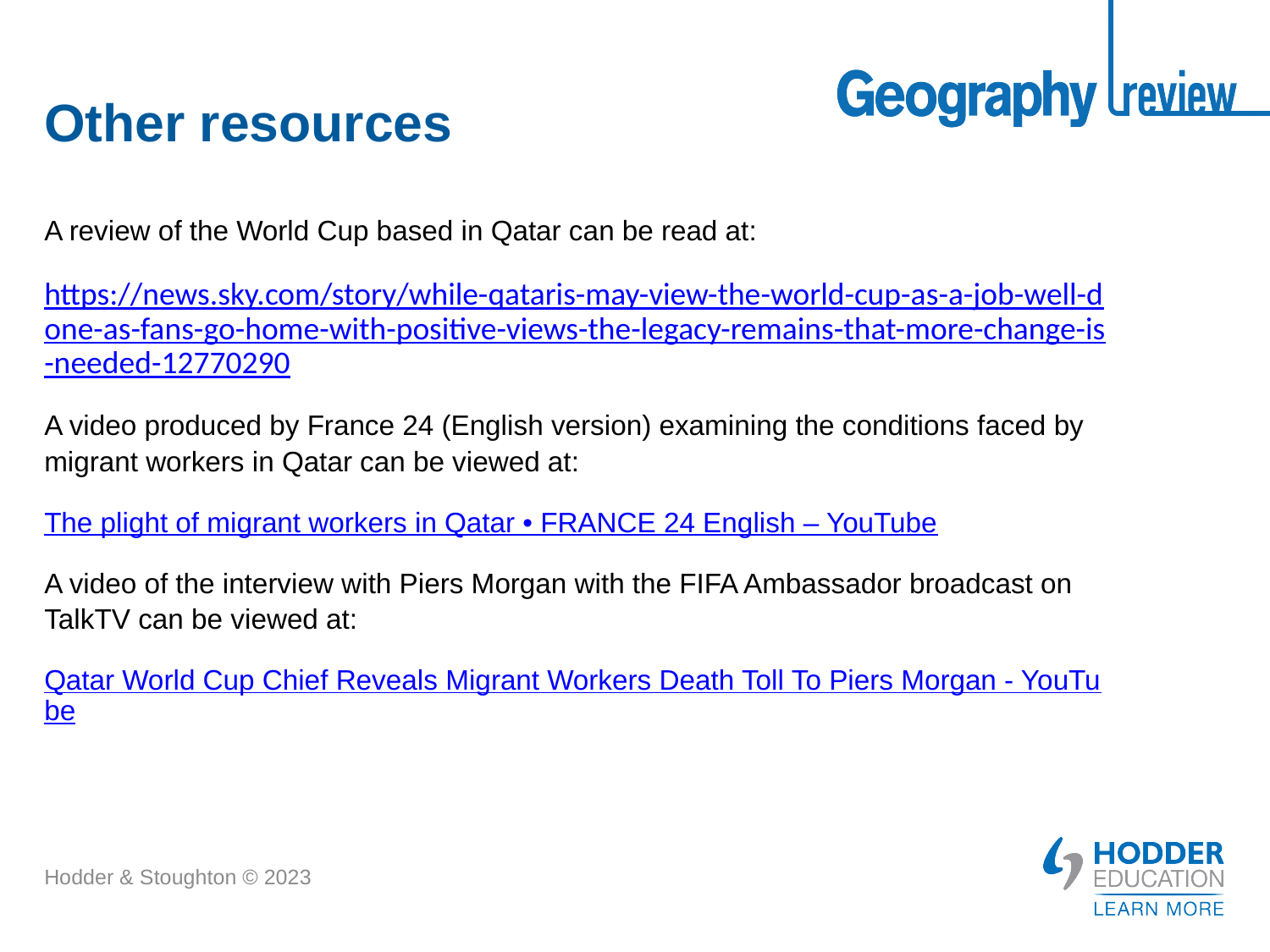

# Other resources
A review of the World Cup based in Qatar can be read at:
https://news.sky.com/story/while-qataris-may-view-the-world-cup-as-a-job-well-done-as-fans-go-home-with-positive-views-the-legacy-remains-that-more-change-is-needed-12770290
A video produced by France 24 (English version) examining the conditions faced by migrant workers in Qatar can be viewed at:
The plight of migrant workers in Qatar • FRANCE 24 English – YouTube
A video of the interview with Piers Morgan with the FIFA Ambassador broadcast on TalkTV can be viewed at:
Qatar World Cup Chief Reveals Migrant Workers Death Toll To Piers Morgan - YouTube

Hodder & Stoughton © 2023